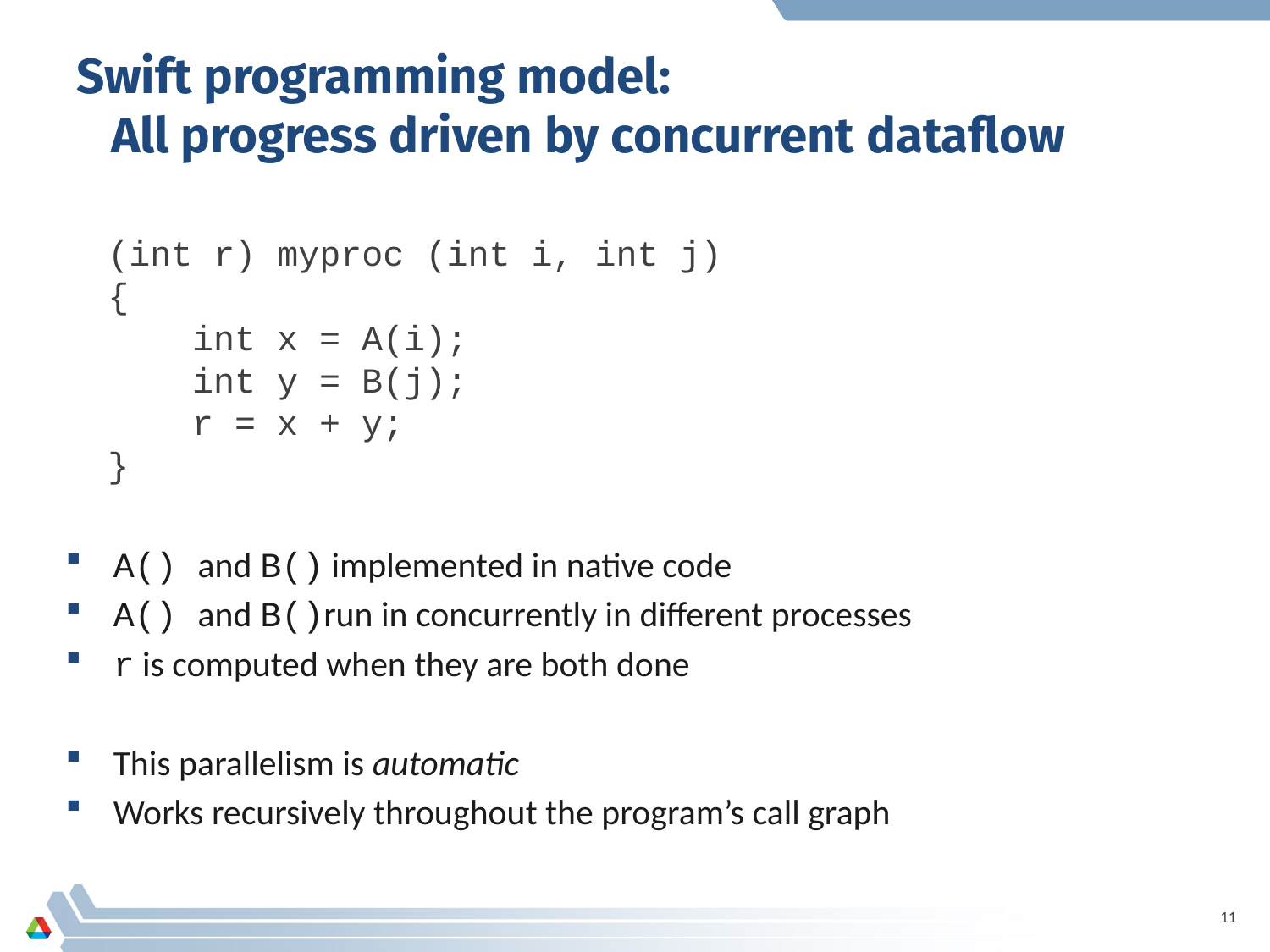

# Swift programming model: All progress driven by concurrent dataflow
(int r) myproc (int i, int j)
{
    int x = A(i);
    int y = B(j);
    r = x + y;
}

A() and B() implemented in native code
A() and B()run in concurrently in different processes
r is computed when they are both done

This parallelism is automatic
Works recursively throughout the program’s call graph

11